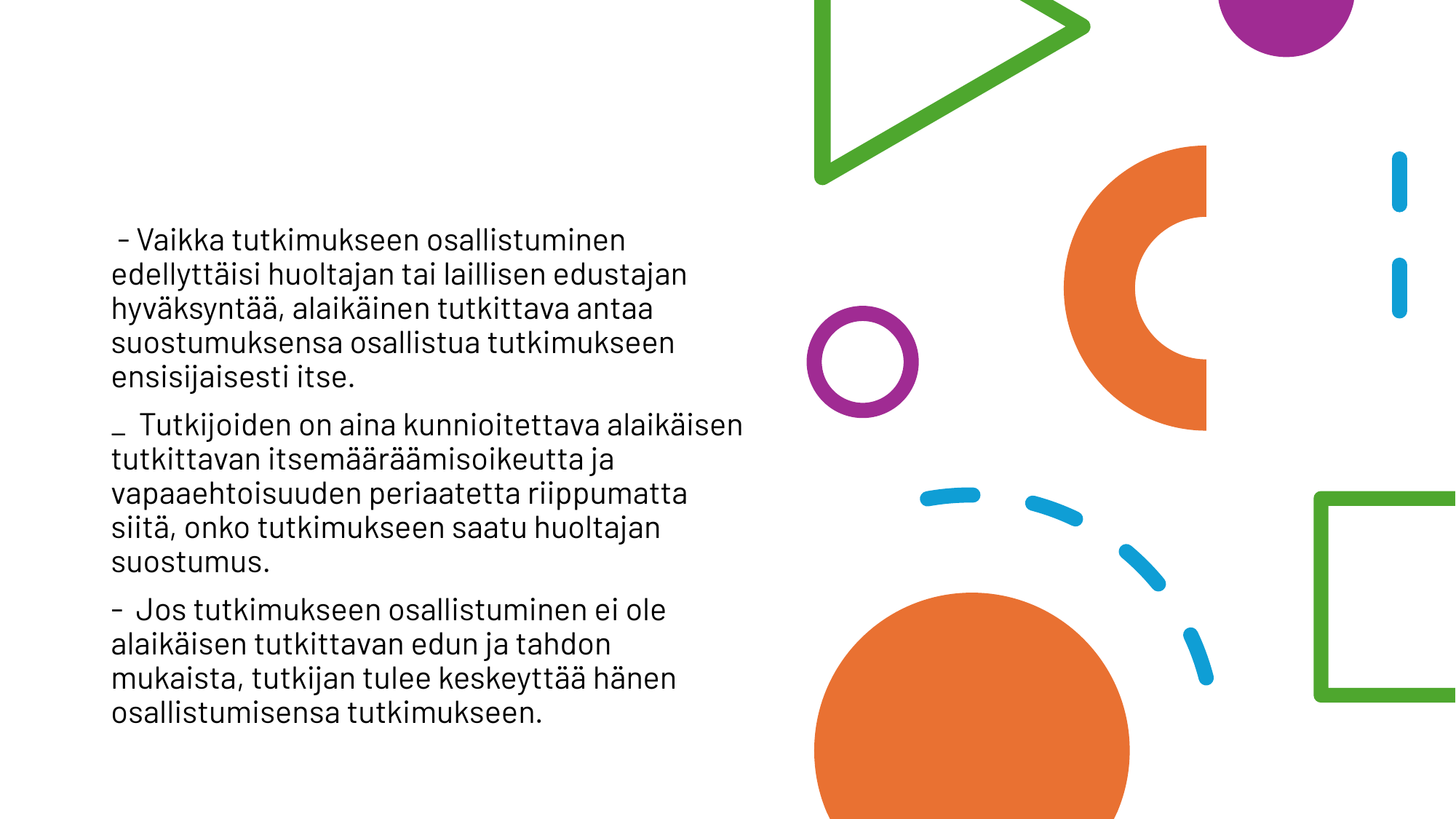

- Vaikka tutkimukseen osallistuminen edellyttäisi huoltajan tai laillisen edustajan hyväksyntää, alaikäinen tutkittava antaa suostumuksensa osallistua tutkimukseen ensisijaisesti itse.
_  Tutkijoiden on aina kunnioitettava alaikäisen tutkittavan itsemääräämisoikeutta ja vapaaehtoisuuden periaatetta riippumatta siitä, onko tutkimukseen saatu huoltajan suostumus.
-  Jos tutkimukseen osallistuminen ei ole alaikäisen tutkittavan edun ja tahdon mukaista, tutkijan tulee keskeyttää hänen osallistumisensa tutkimukseen.